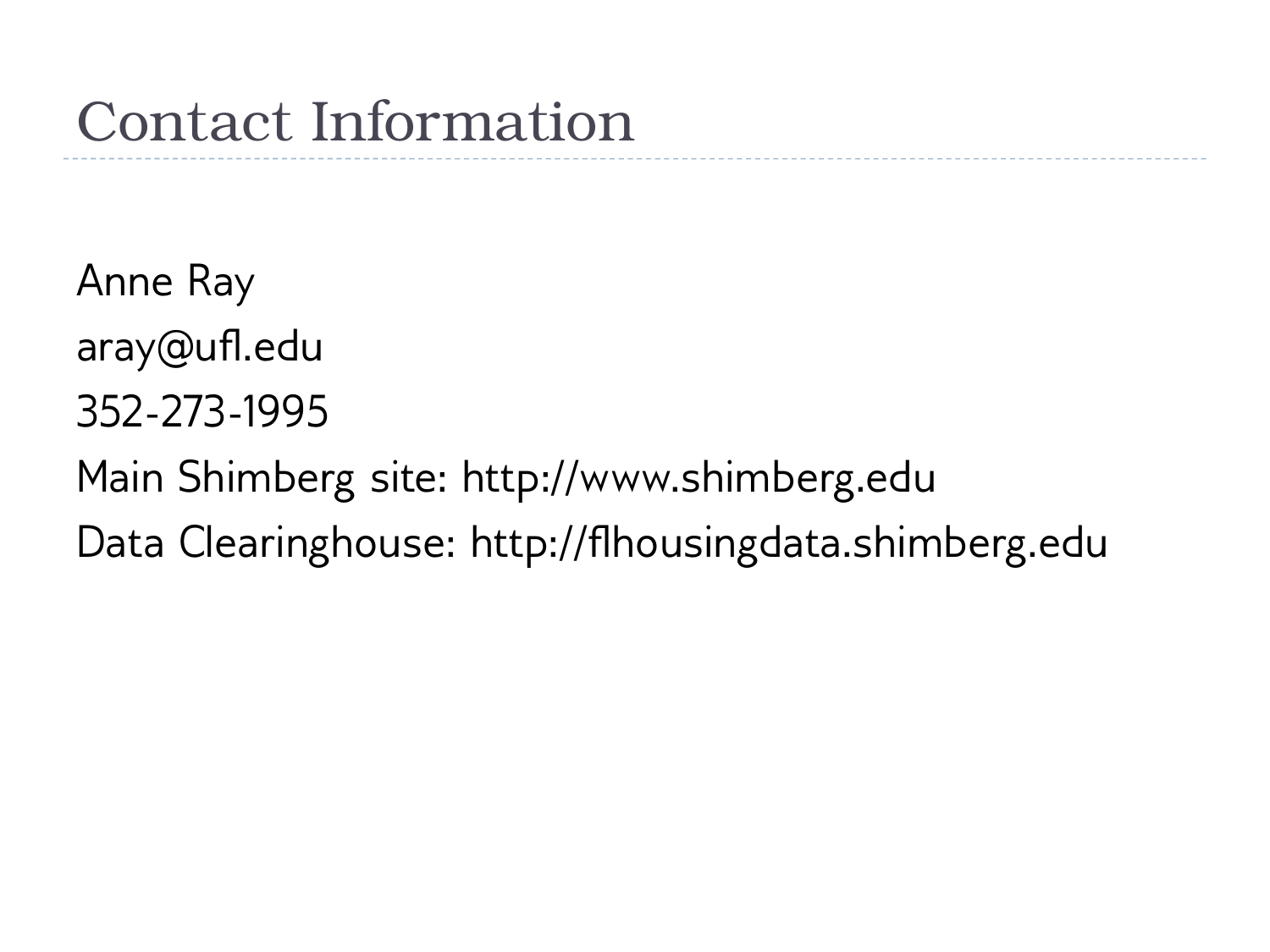

Contact Information
Anne Ray
aray@ufl.edu
352-273-1995
Main Shimberg site: http://www.shimberg.edu
Data Clearinghouse: http://flhousingdata.shimberg.edu